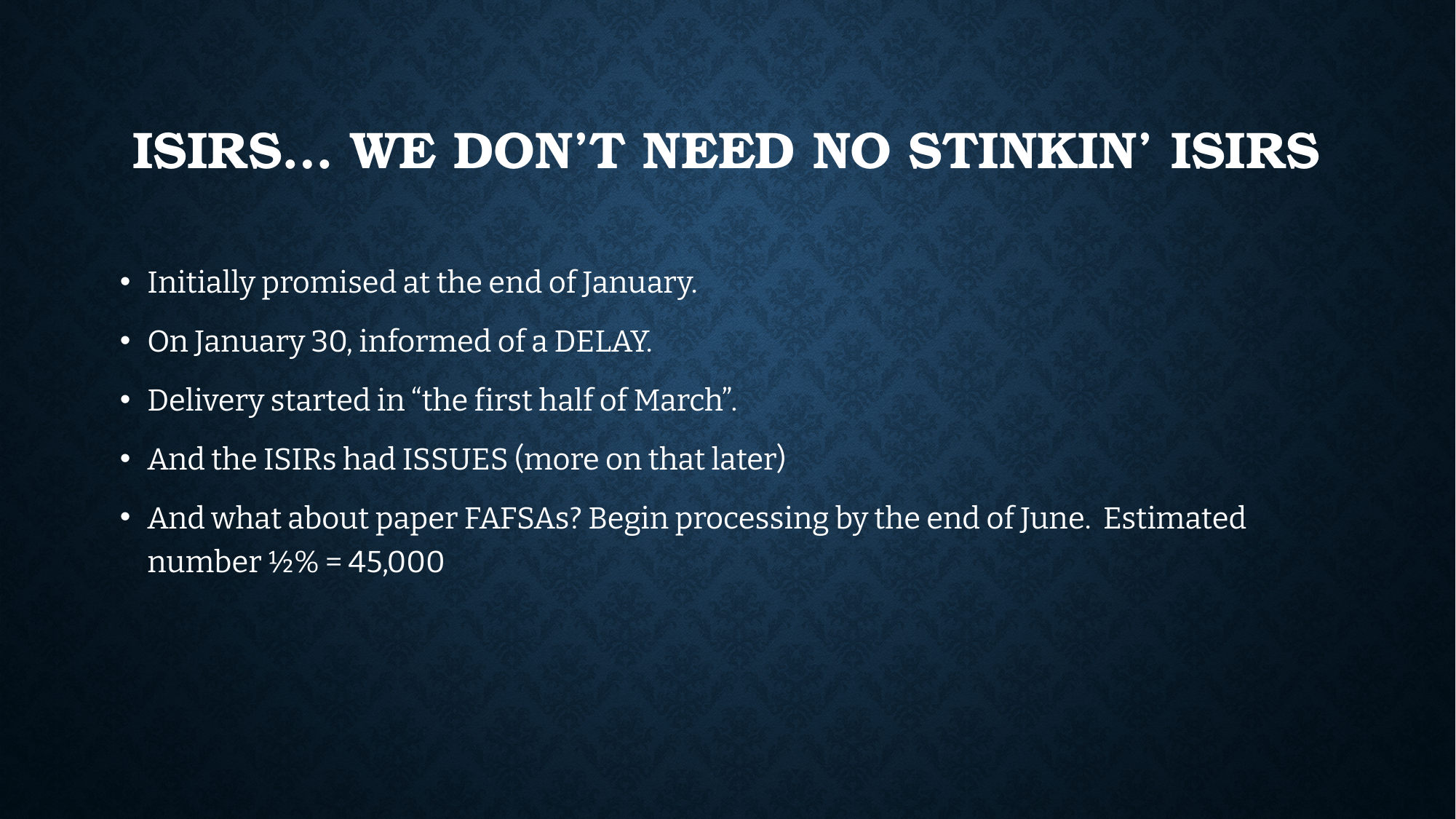

# Isirs… we don’t need no stinkin’ isirs
Initially promised at the end of January.
On January 30, informed of a DELAY.
Delivery started in “the first half of March”.
And the ISIRs had ISSUES (more on that later)
And what about paper FAFSAs? Begin processing by the end of June.  Estimated number ½% = 45,000